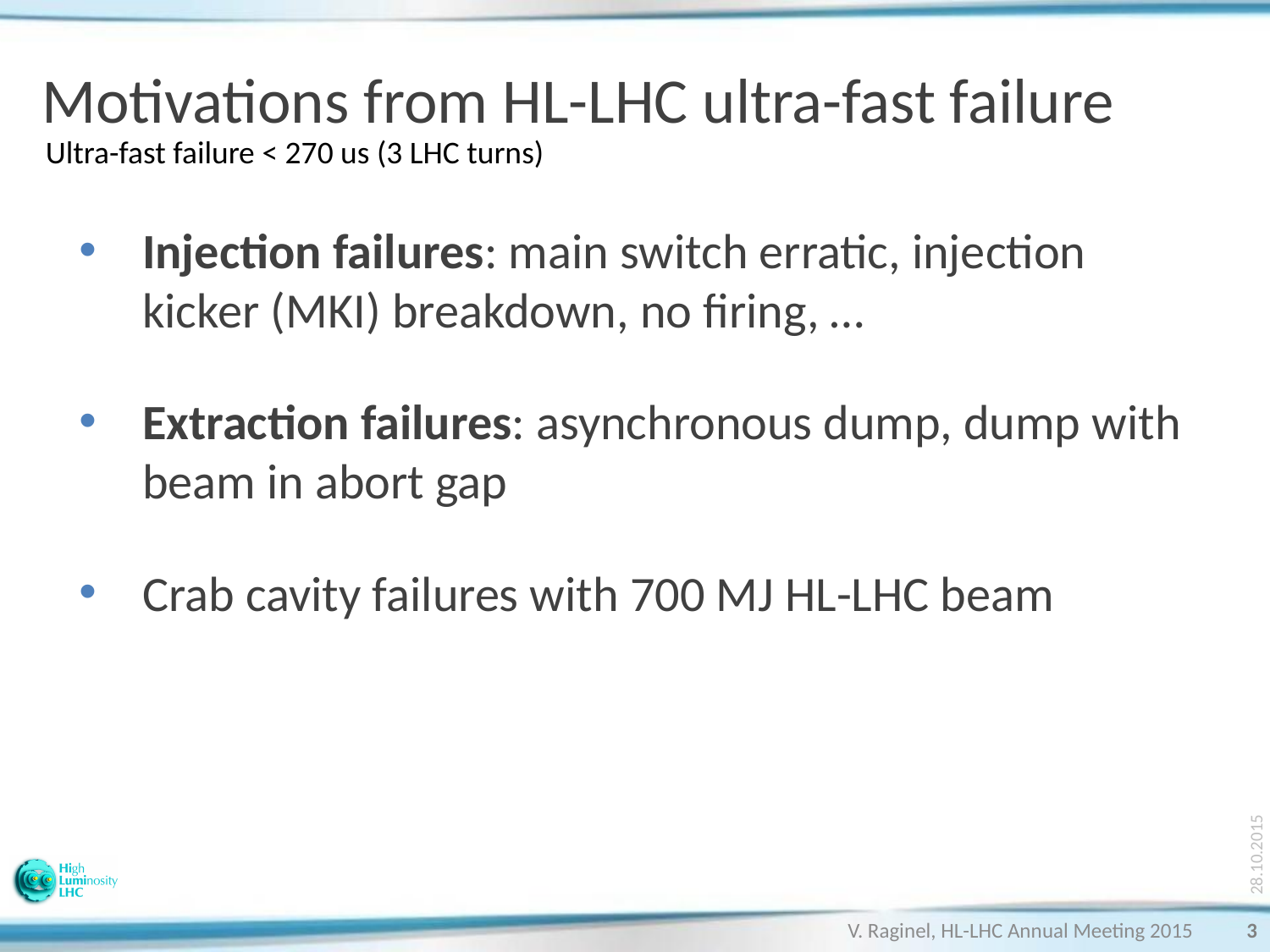

# Motivations from HL-LHC ultra-fast failure
Ultra-fast failure < 270 us (3 LHC turns)
Injection failures: main switch erratic, injection kicker (MKI) breakdown, no firing, …
Extraction failures: asynchronous dump, dump with beam in abort gap
Crab cavity failures with 700 MJ HL-LHC beam
28.10.2015
V. Raginel, HL-LHC Annual Meeting 2015
3